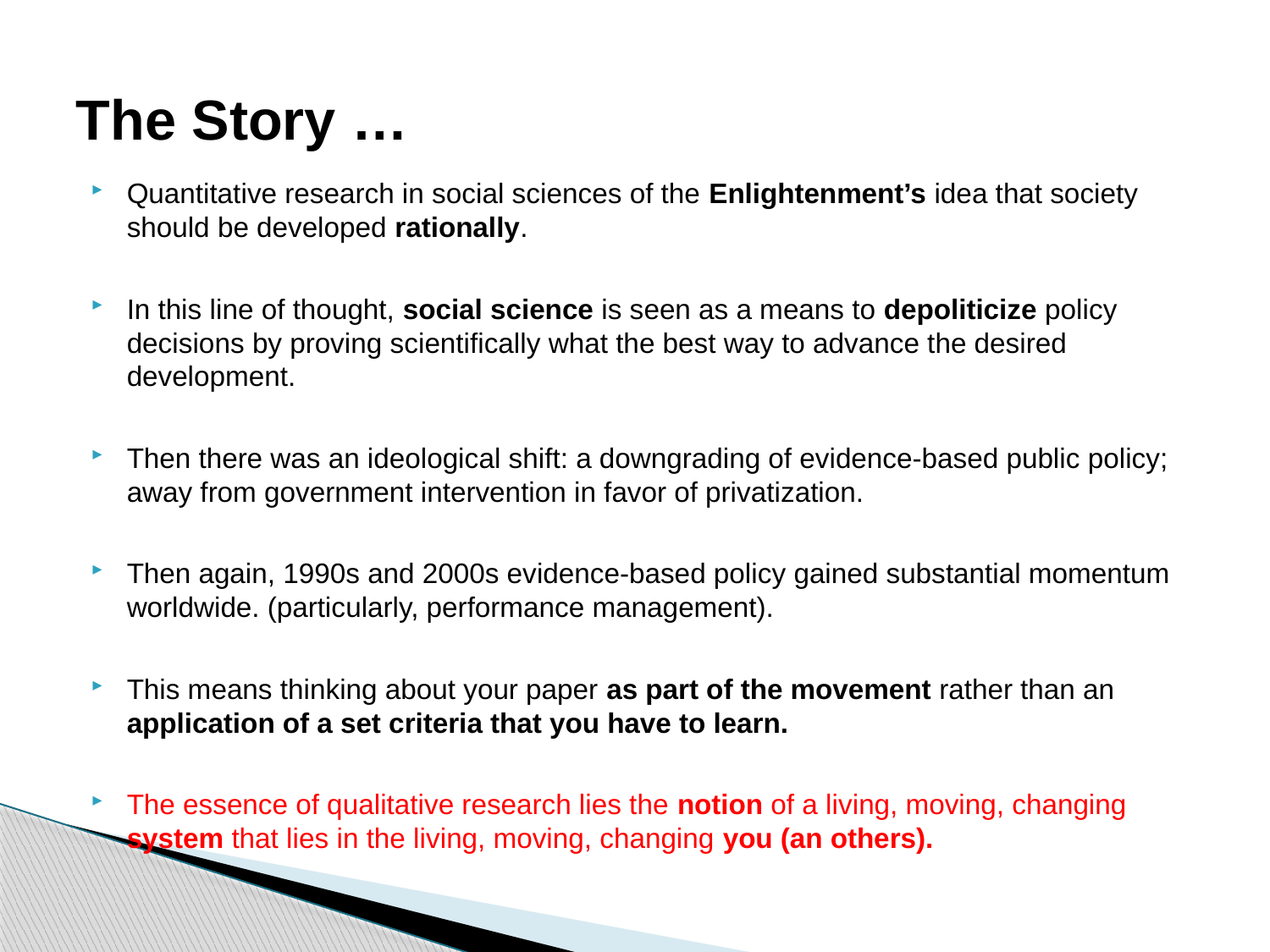

# The Story …
Quantitative research in social sciences of the Enlightenment’s idea that society should be developed rationally.

In this line of thought, social science is seen as a means to depoliticize policy decisions by proving scientifically what the best way to advance the desired development.

Then there was an ideological shift: a downgrading of evidence-based public policy; away from government intervention in favor of privatization.

Then again, 1990s and 2000s evidence-based policy gained substantial momentum worldwide. (particularly, performance management).

This means thinking about your paper as part of the movement rather than an application of a set criteria that you have to learn.

The essence of qualitative research lies the notion of a living, moving, changing system that lies in the living, moving, changing you (an others).